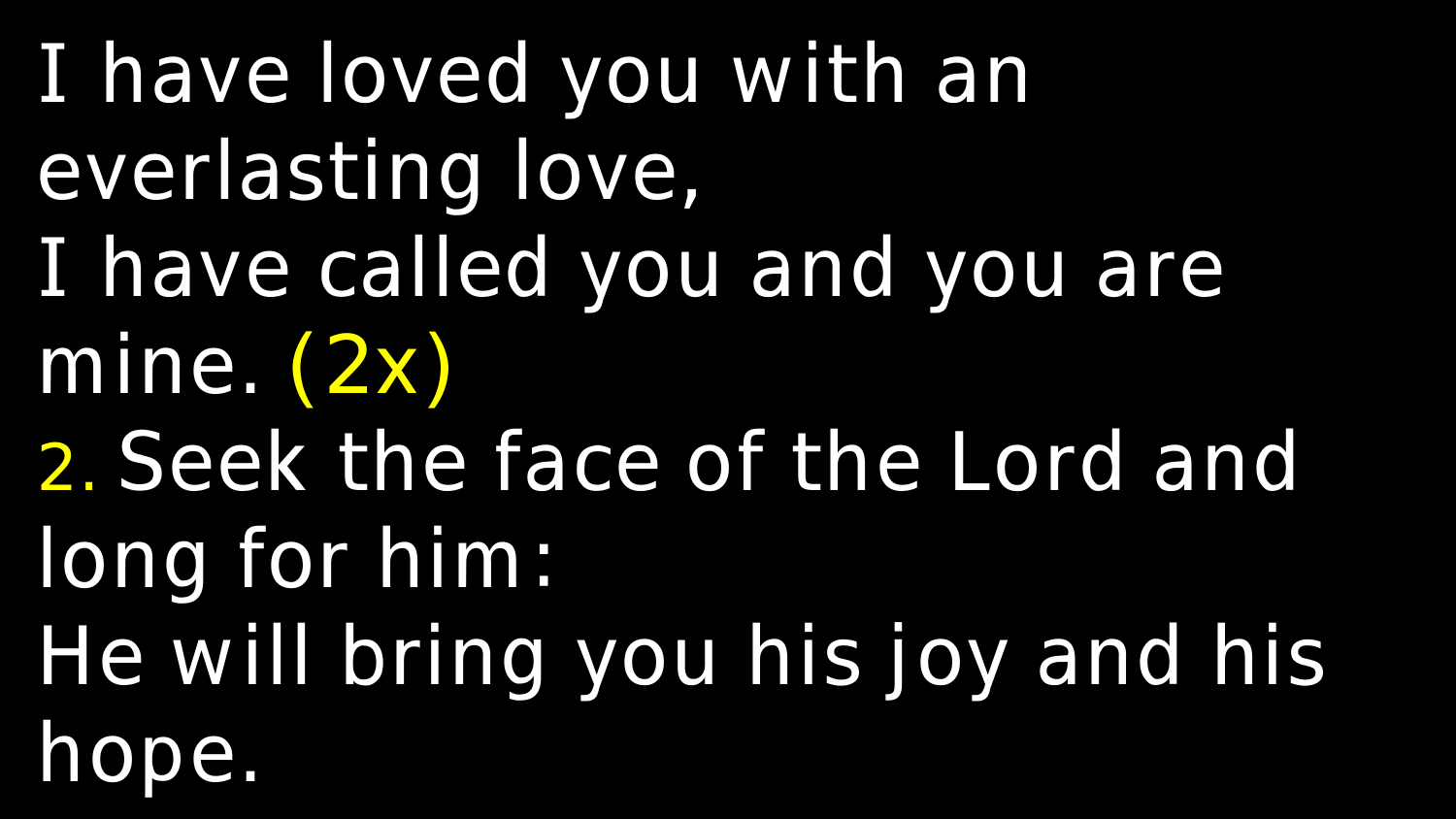

# I have loved you with an everlasting love, I have called you and you are mine. (2x) 2. Seek the face of the Lord and long for him: He will bring you his joy and his hope.